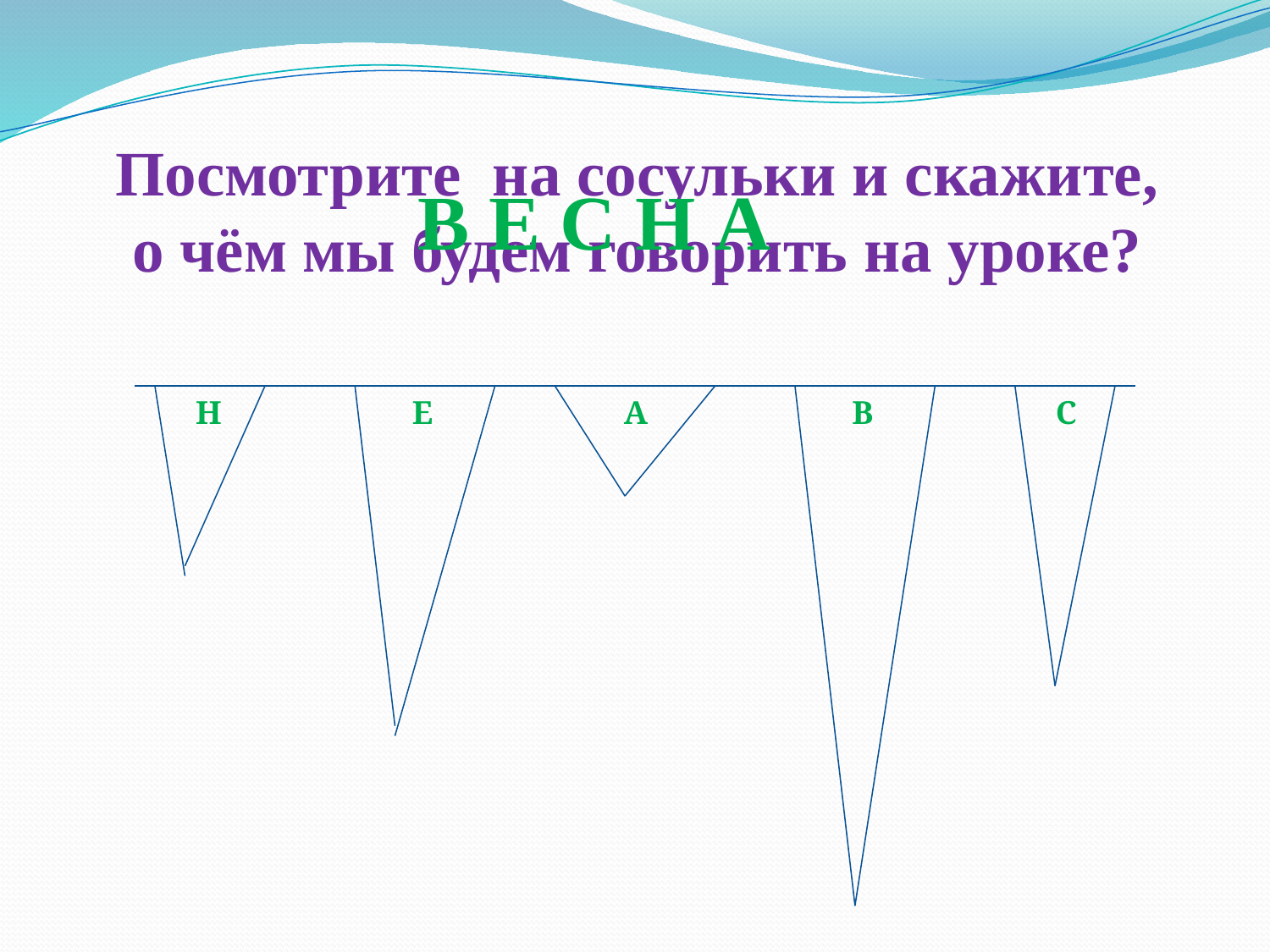

Посмотрите  на сосульки и скажите,
о чём мы будем говорить на уроке?

В Е С Н А
 Н
   Е
  А
   В
 С